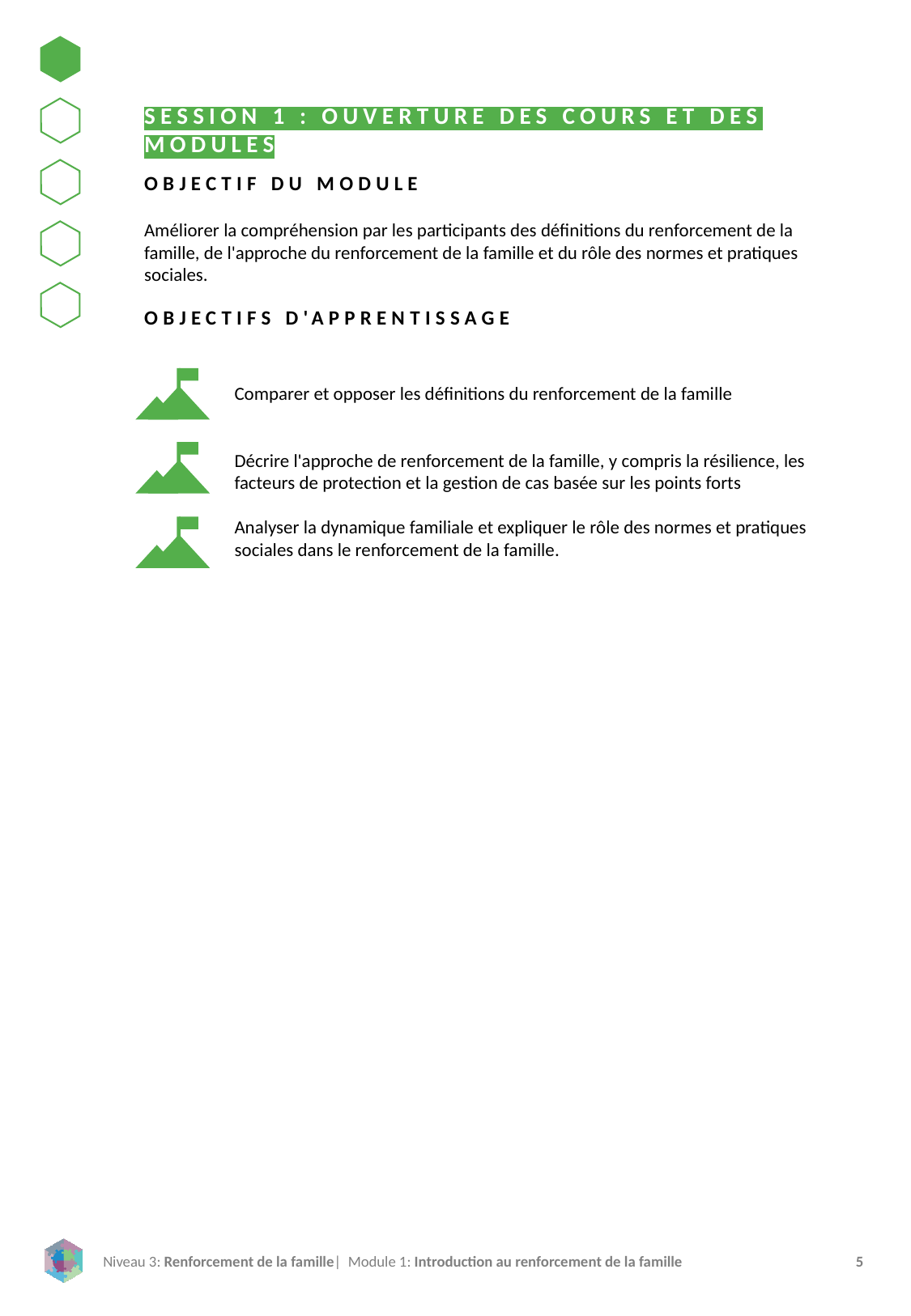

SESSION 1 : OUVERTURE DES COURS ET DES MODULES

OBJECTIF DU MODULE
Améliorer la compréhension par les participants des définitions du renforcement de la famille, de l'approche du renforcement de la famille et du rôle des normes et pratiques sociales.

OBJECTIFS D'APPRENTISSAGE

Comparer et opposer les définitions du renforcement de la famille

Décrire l'approche de renforcement de la famille, y compris la résilience, les facteurs de protection et la gestion de cas basée sur les points forts

Analyser la dynamique familiale et expliquer le rôle des normes et pratiques sociales dans le renforcement de la famille.